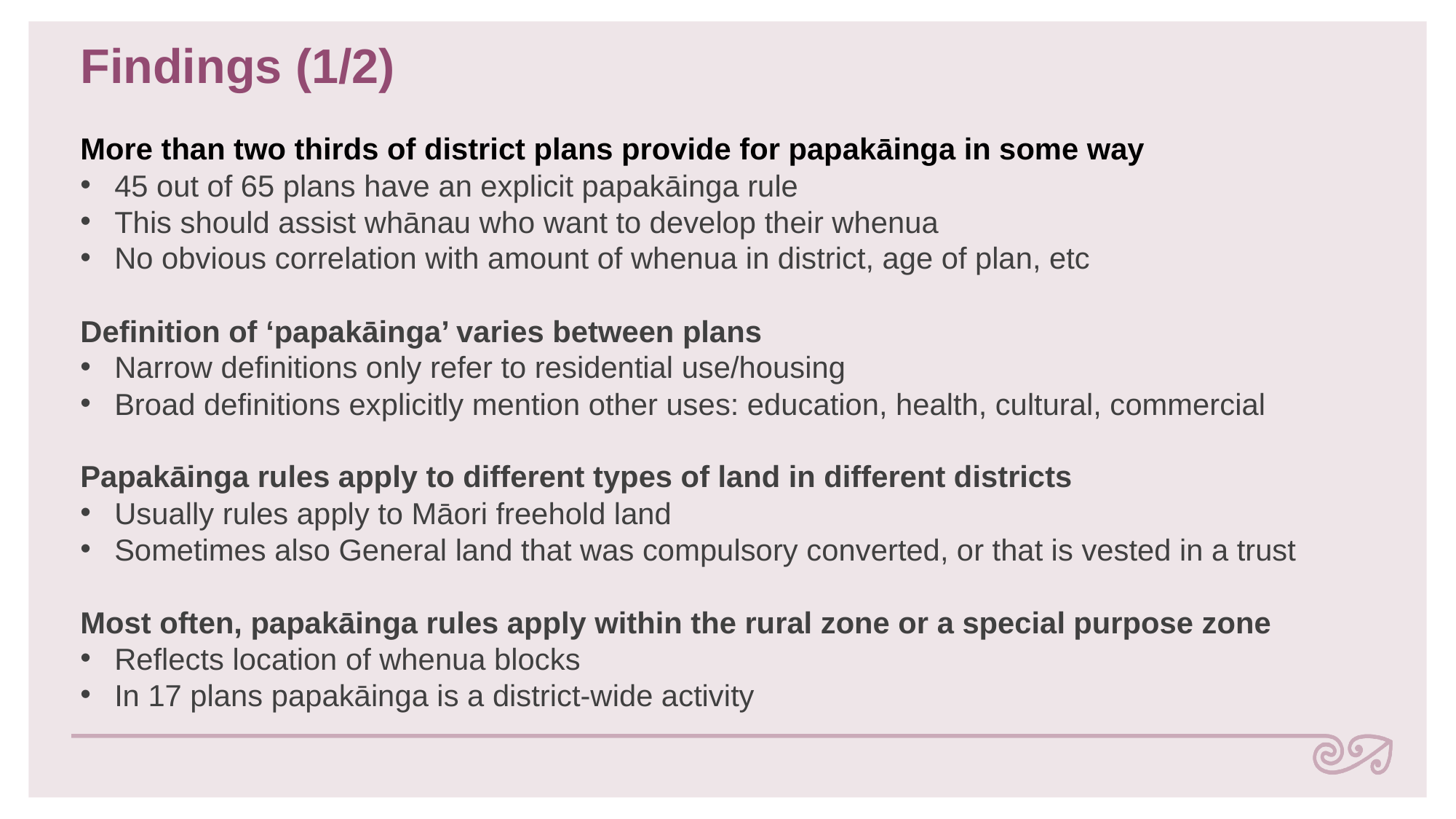

Findings (1/2)

More than two thirds of district plans provide for papakāinga in some way
45 out of 65 plans have an explicit papakāinga rule
This should assist whānau who want to develop their whenua
No obvious correlation with amount of whenua in district, age of plan, etc

Definition of ‘papakāinga’ varies between plans
Narrow definitions only refer to residential use/housing
Broad definitions explicitly mention other uses: education, health, cultural, commercial

Papakāinga rules apply to different types of land in different districts
Usually rules apply to Māori freehold land
Sometimes also General land that was compulsory converted, or that is vested in a trust

Most often, papakāinga rules apply within the rural zone or a special purpose zone
Reflects location of whenua blocks
In 17 plans papakāinga is a district-wide activity